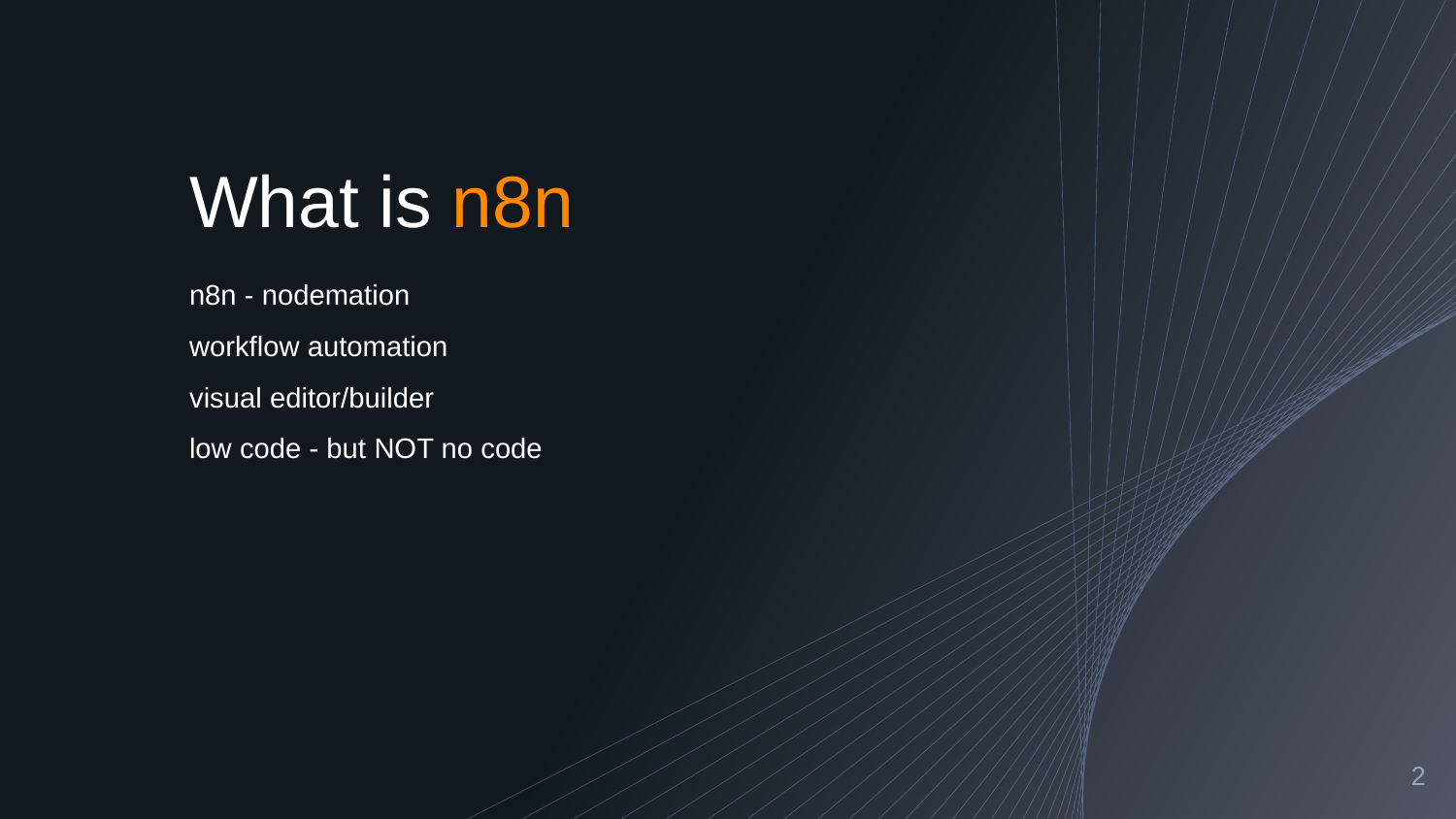

# What is n8n
n8n - nodemation
workflow automation
visual editor/builder
low code - but NOT no code

2